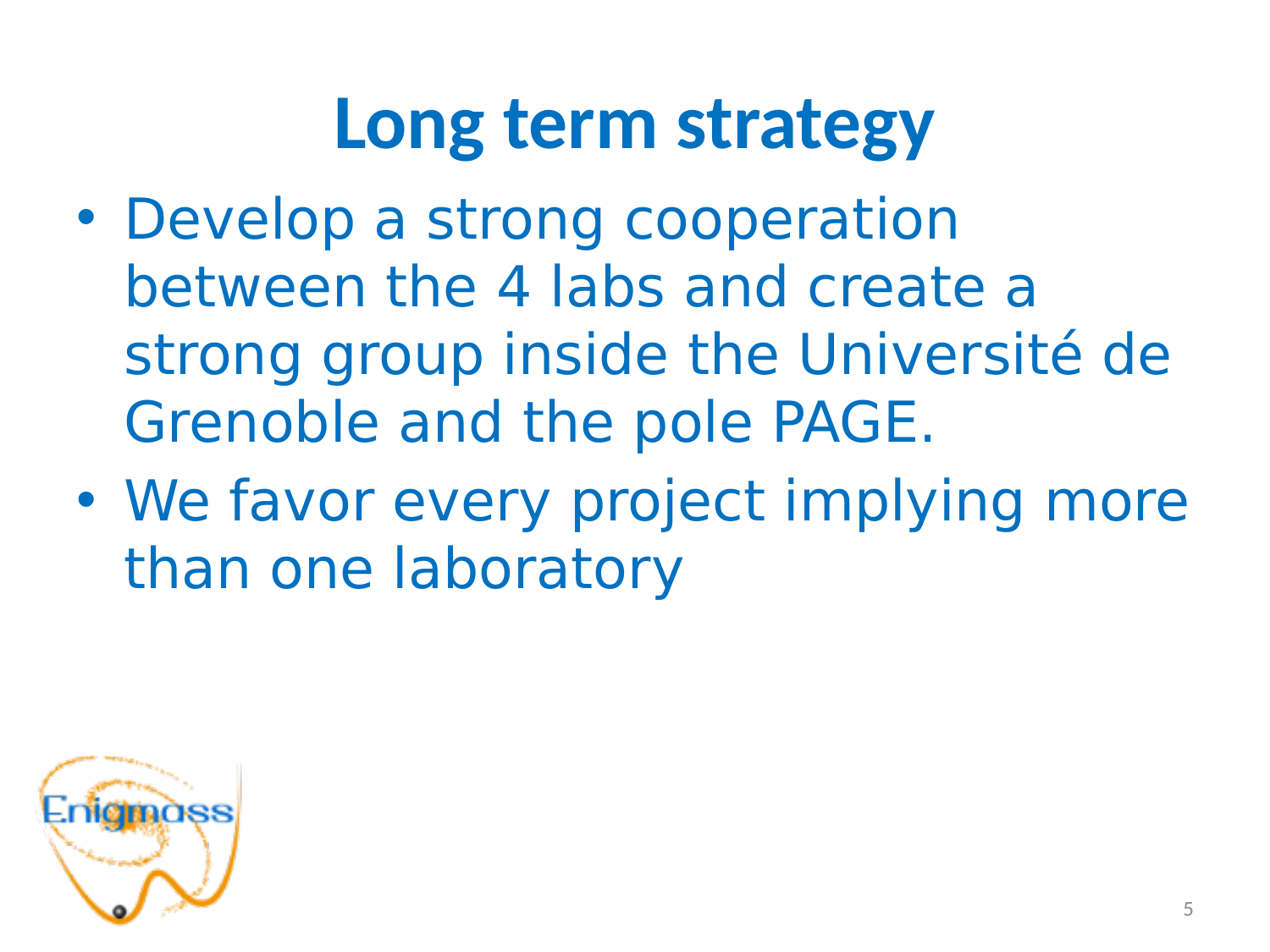

# Long term strategy
Develop a strong cooperation between the 4 labs and create a strong group inside the Université de Grenoble and the pole PAGE.
We favor every project implying more than one laboratory

5